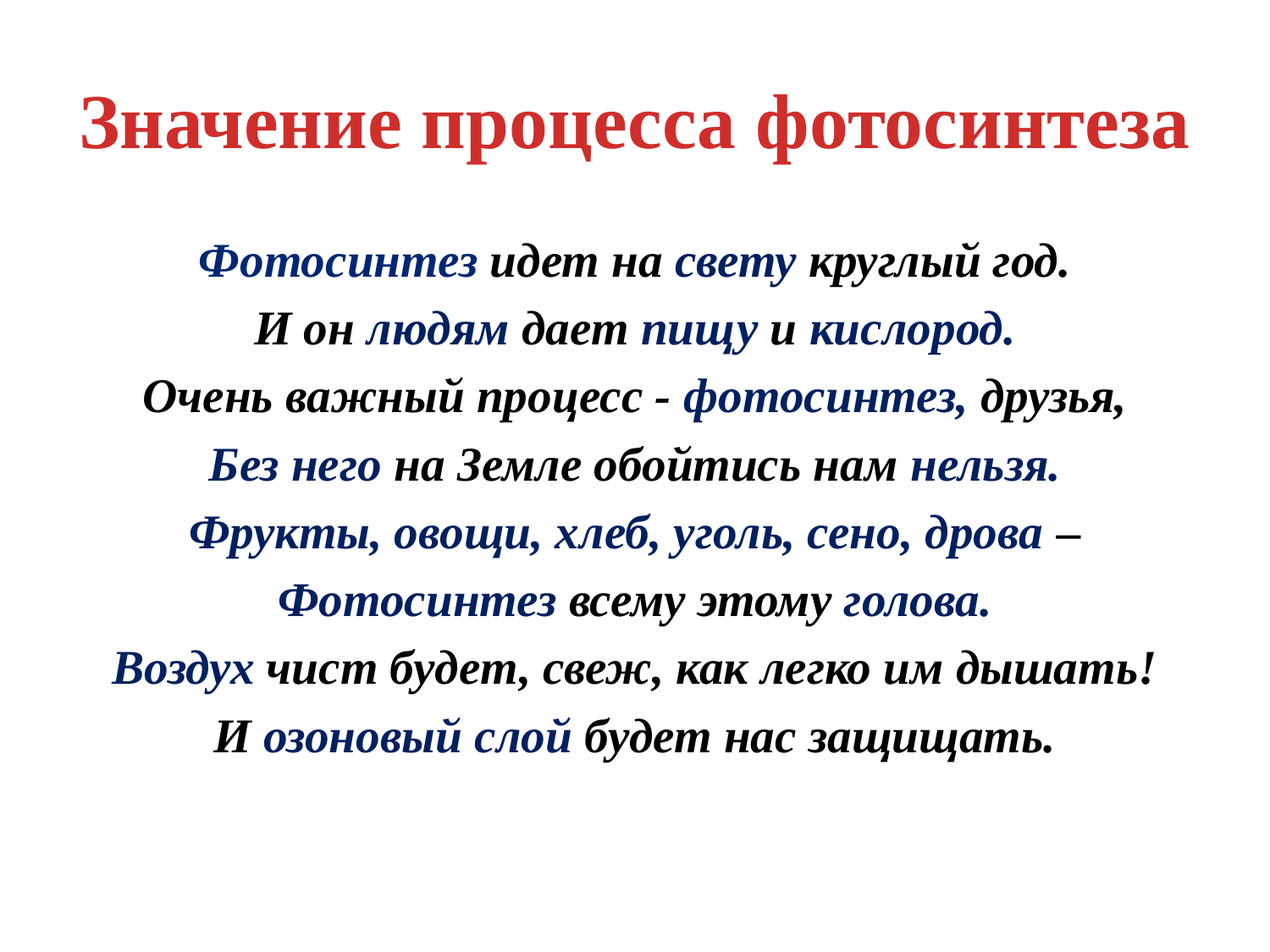

# Значение процесса фотосинтеза
Фотосинтез идет на свету круглый год.
И он людям дает пищу и кислород.
Очень важный процесс - фотосинтез, друзья,
Без него на Земле обойтись нам нельзя.
Фрукты, овощи, хлеб, уголь, сено, дрова –
Фотосинтез всему этому голова.
Воздух чист будет, свеж, как легко им дышать!
И озоновый слой будет нас защищать.